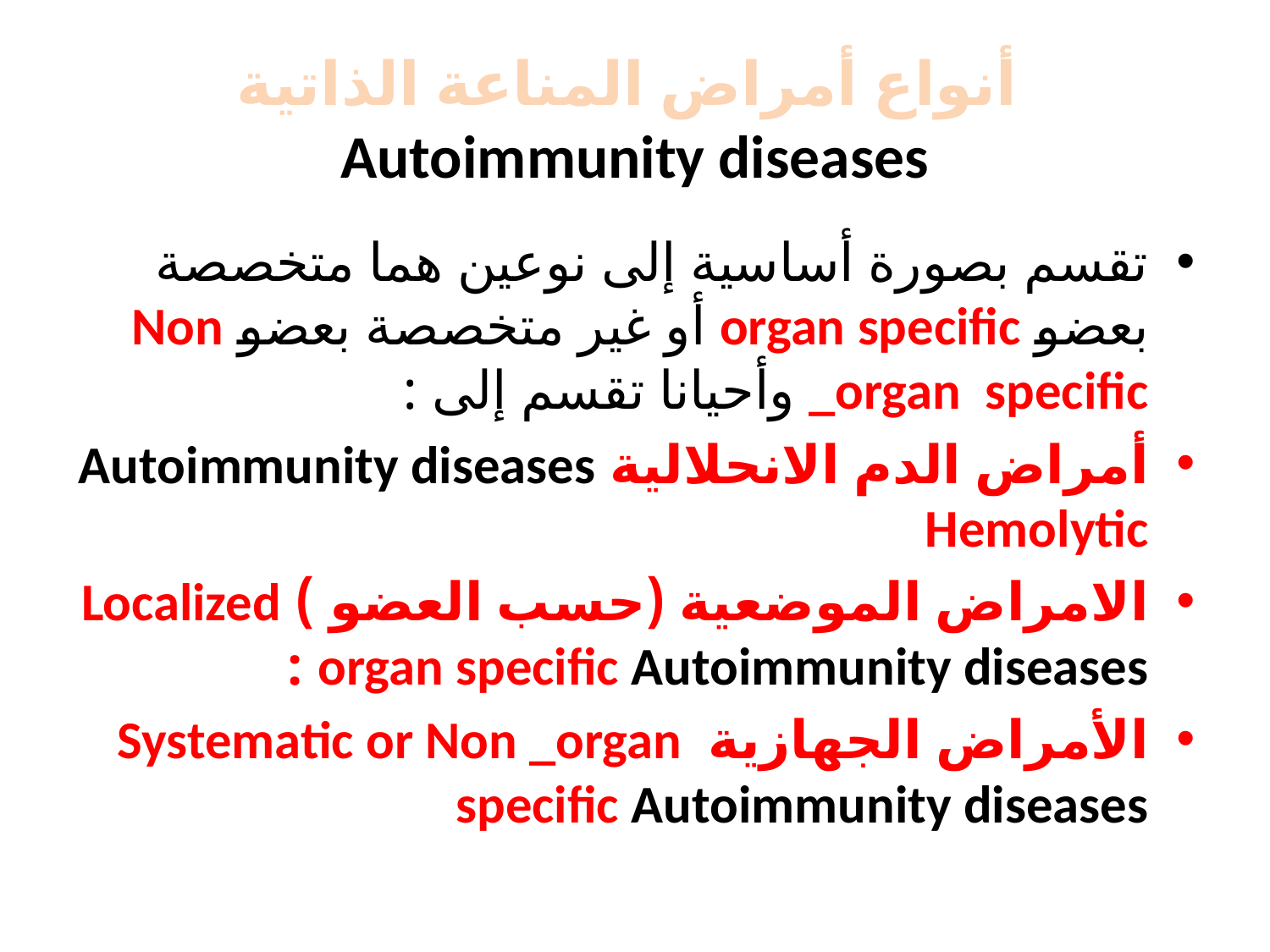

# أنواع أمراض المناعة الذاتية Autoimmunity diseases
تقسم بصورة أساسية إلى نوعين هما متخصصة بعضو organ specific أو غير متخصصة بعضو Non _organ  specific وأحيانا تقسم إلى :
أمراض الدم الانحلالية Autoimmunity diseases Hemolytic
الامراض الموضعية (حسب العضو ) Localized organ specific Autoimmunity diseases :
الأمراض الجهازية Systematic or Non _organ  specific Autoimmunity diseases